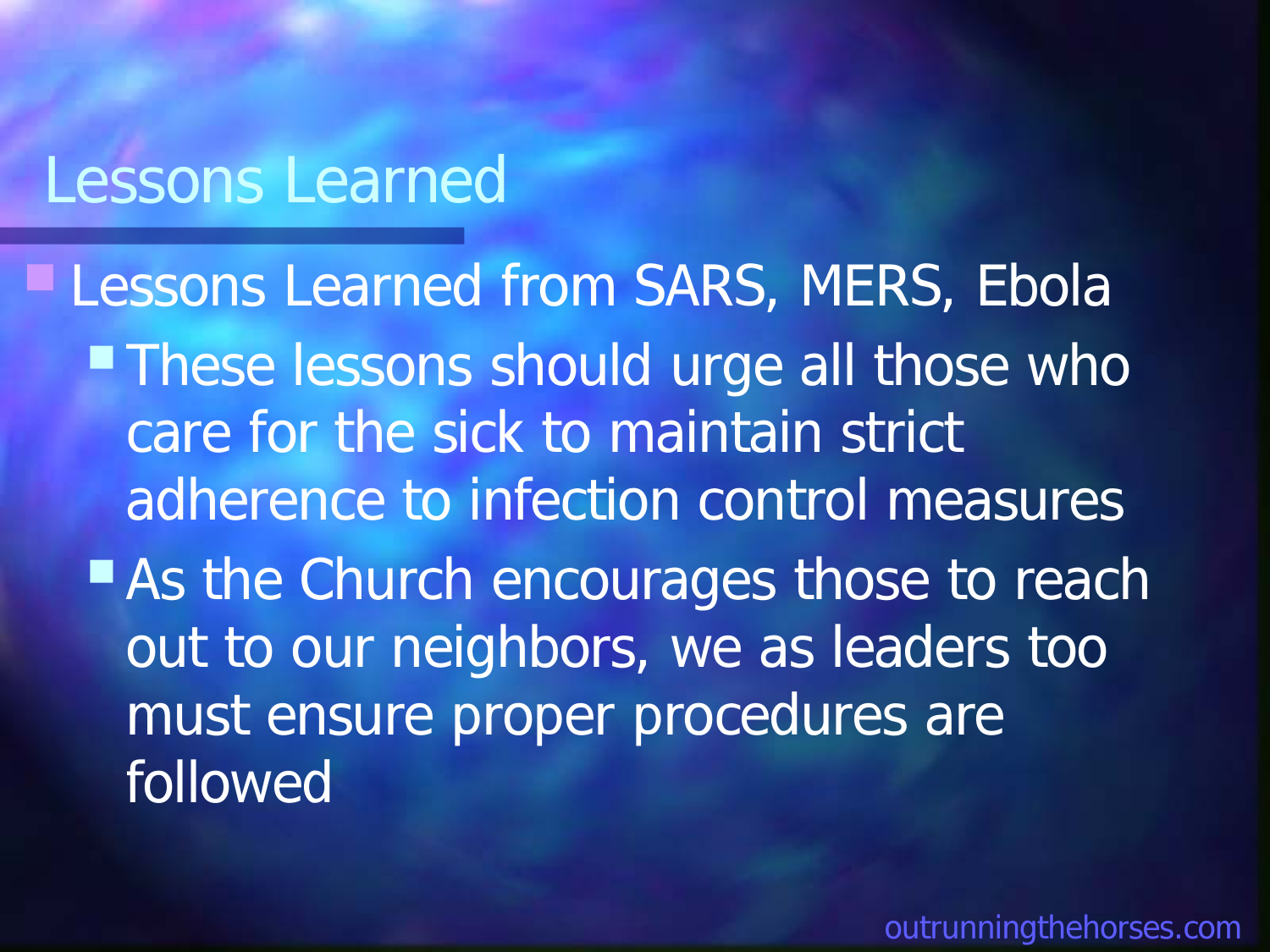

# Lessons Learned
Lessons Learned from SARS, MERS, Ebola
These lessons should urge all those who care for the sick to maintain strict adherence to infection control measures
As the Church encourages those to reach out to our neighbors, we as leaders too must ensure proper procedures are followed
outrunningthehorses.com